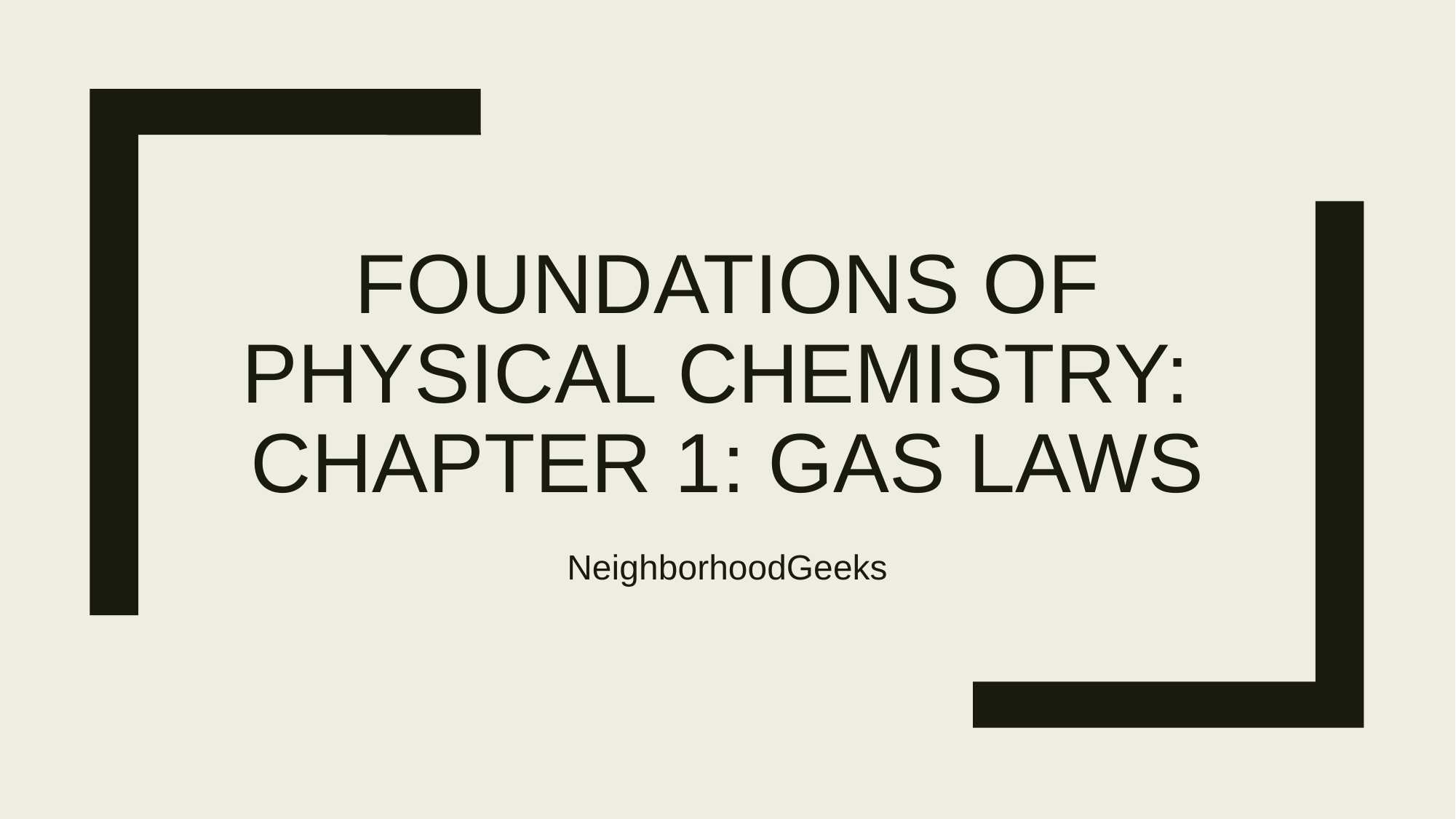

# Foundations of Physical Chemistry: Chapter 1: Gas Laws
NeighborhoodGeeks